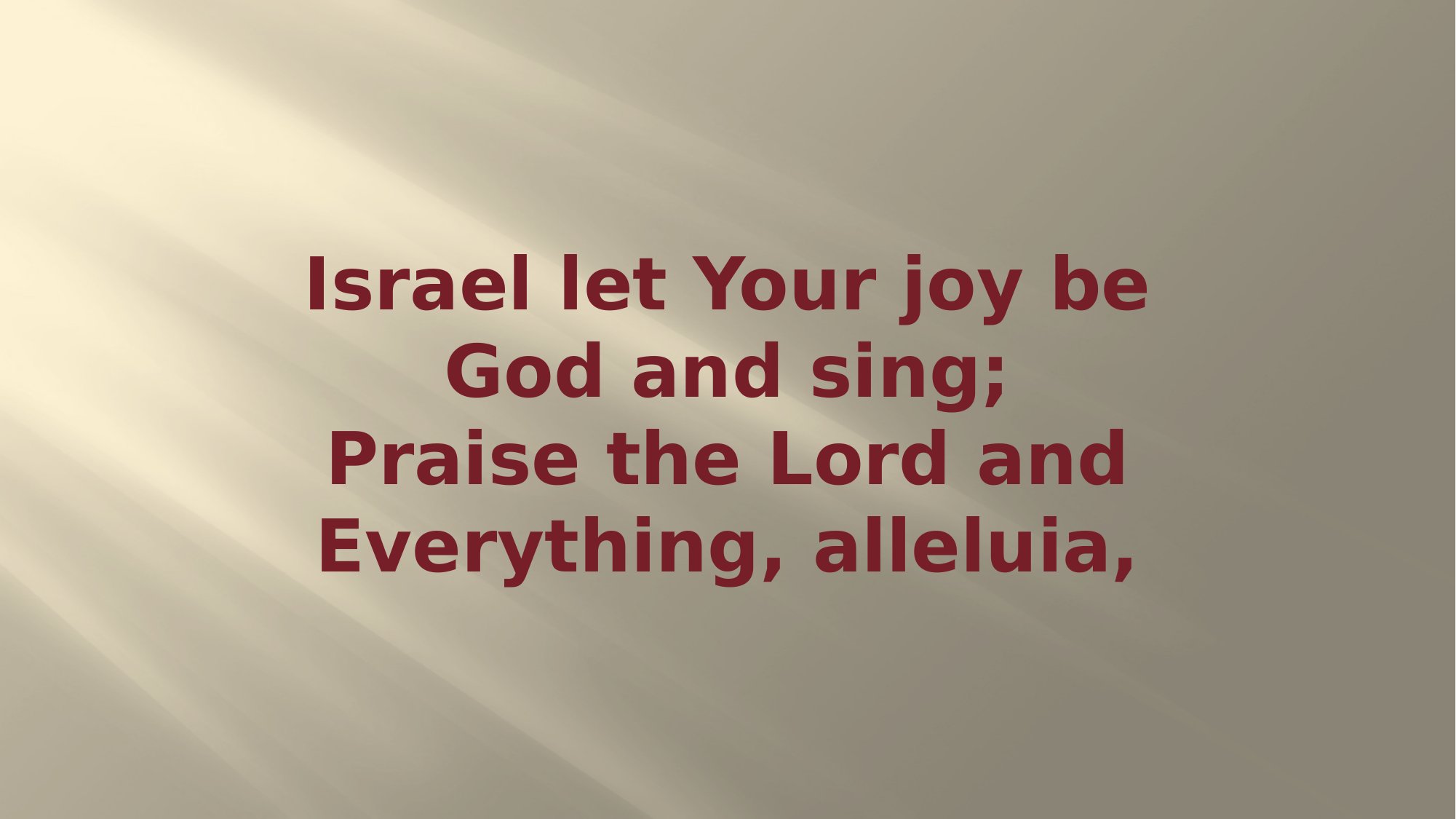

# Israel let Your joy be God and sing; Praise the Lord and Everything, alleluia,